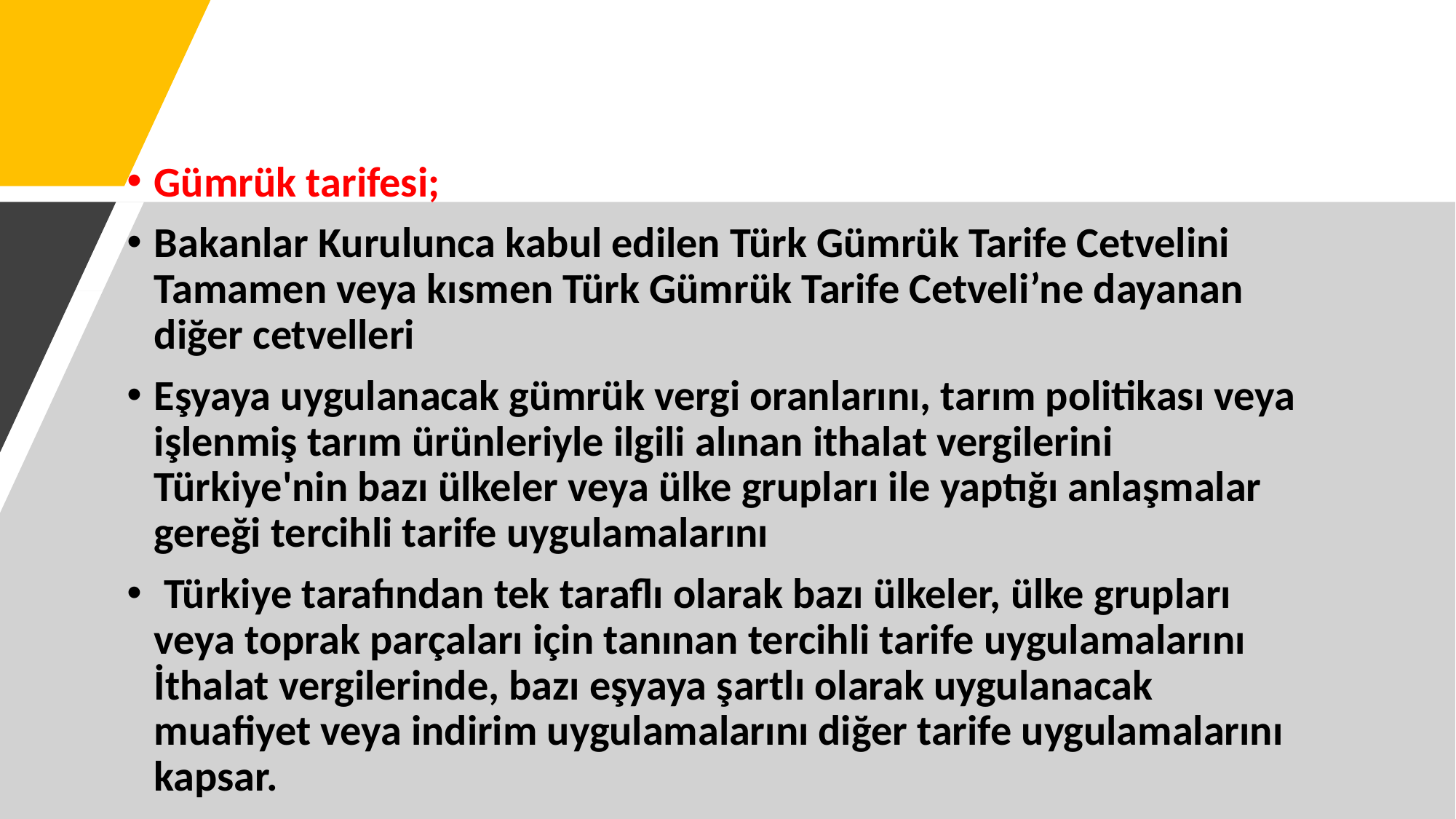

Gümrük tarifesi;
Bakanlar Kurulunca kabul edilen Türk Gümrük Tarife Cetvelini Tamamen veya kısmen Türk Gümrük Tarife Cetveli’ne dayanan diğer cetvelleri
Eşyaya uygulanacak gümrük vergi oranlarını, tarım politikası veya işlenmiş tarım ürünleriyle ilgili alınan ithalat vergilerini Türkiye'nin bazı ülkeler veya ülke grupları ile yaptığı anlaşmalar gereği tercihli tarife uygulamalarını
 Türkiye tarafından tek taraflı olarak bazı ülkeler, ülke grupları veya toprak parçaları için tanınan tercihli tarife uygulamalarını İthalat vergilerinde, bazı eşyaya şartlı olarak uygulanacak muafiyet veya indirim uygulamalarını diğer tarife uygulamalarını kapsar.